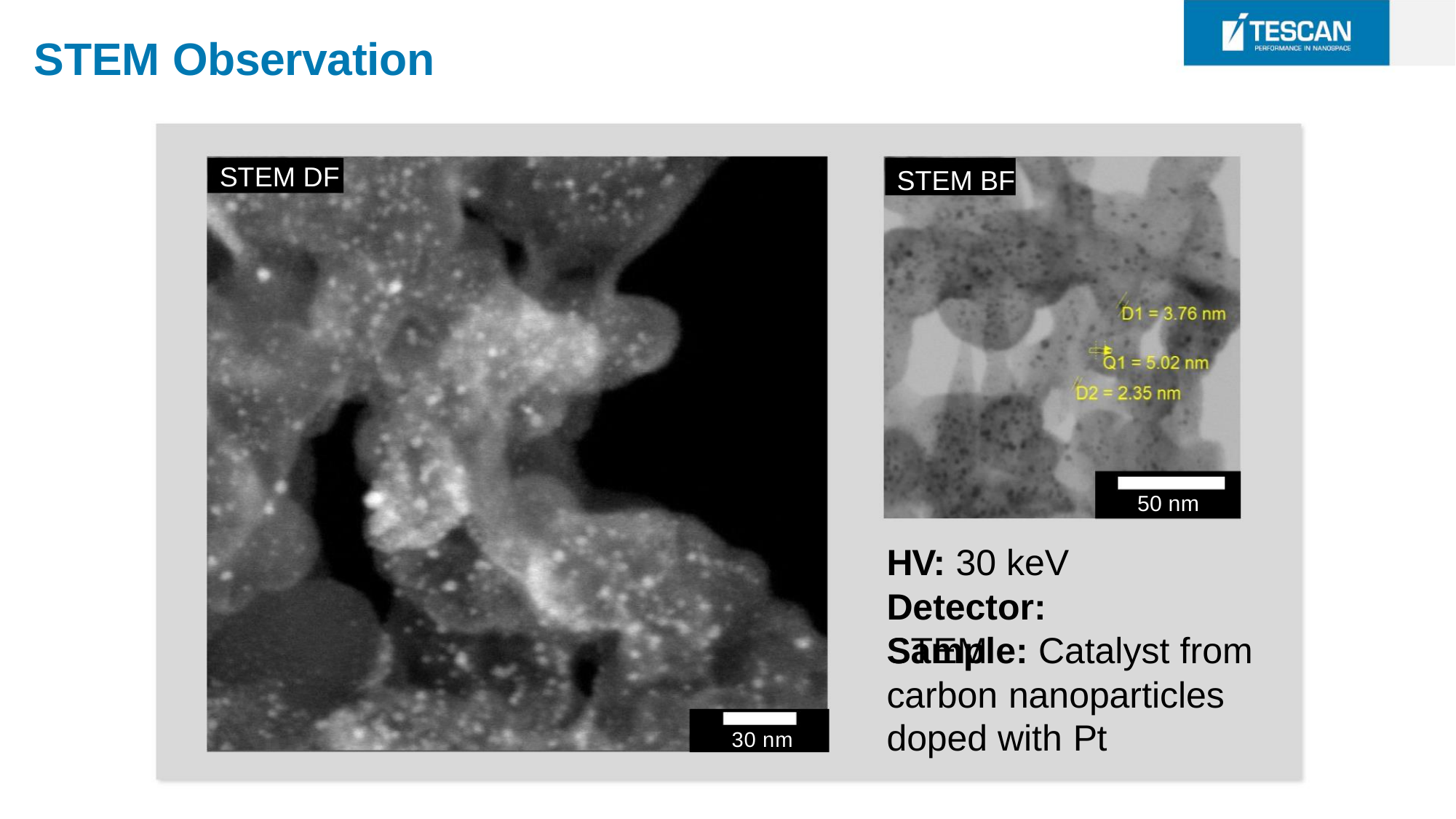

STEM Observation
STEM DF
STEM BF
50 nm
HV: 30 keV
Detector: STEM
Sample: Catalyst from
carbon nanoparticles
doped with Pt
30 nm